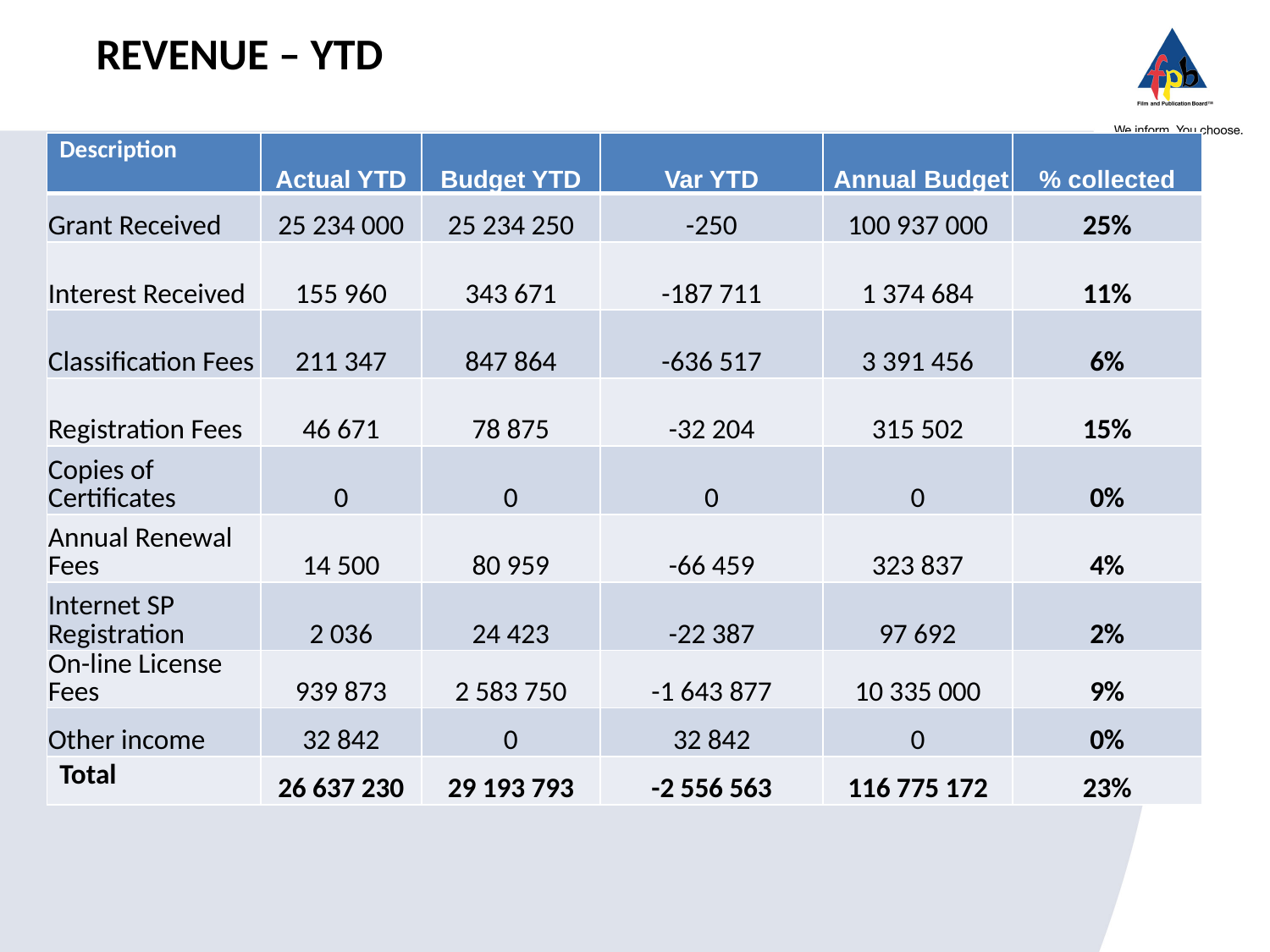

# REVENUE – YTD
| Description | Actual YTD | Budget YTD | Var YTD | Annual Budget | % collected |
| --- | --- | --- | --- | --- | --- |
| Grant Received | 25 234 000 | 25 234 250 | -250 | 100 937 000 | 25% |
| Interest Received | 155 960 | 343 671 | -187 711 | 1 374 684 | 11% |
| Classification Fees | 211 347 | 847 864 | -636 517 | 3 391 456 | 6% |
| Registration Fees | 46 671 | 78 875 | -32 204 | 315 502 | 15% |
| Copies of Certificates | 0 | 0 | 0 | 0 | 0% |
| Annual Renewal Fees | 14 500 | 80 959 | -66 459 | 323 837 | 4% |
| Internet SP Registration | 2 036 | 24 423 | -22 387 | 97 692 | 2% |
| On-line License Fees | 939 873 | 2 583 750 | -1 643 877 | 10 335 000 | 9% |
| Other income | 32 842 | 0 | 32 842 | 0 | 0% |
| Total | 26 637 230 | 29 193 793 | -2 556 563 | 116 775 172 | 23% |